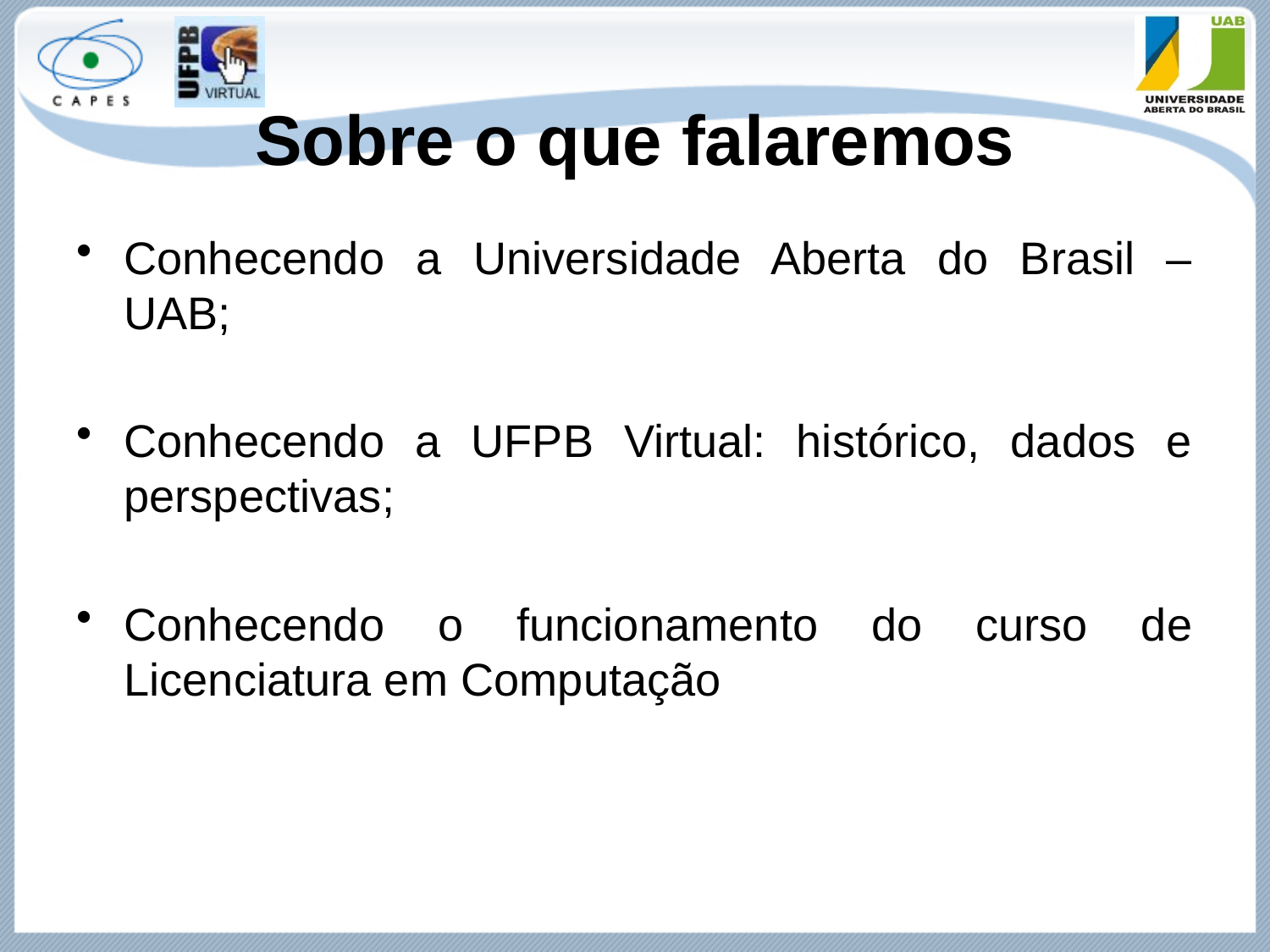

# Sobre o que falaremos
Conhecendo a Universidade Aberta do Brasil – UAB;

Conhecendo a UFPB Virtual: histórico, dados e perspectivas;

Conhecendo o funcionamento do curso de Licenciatura em Computação